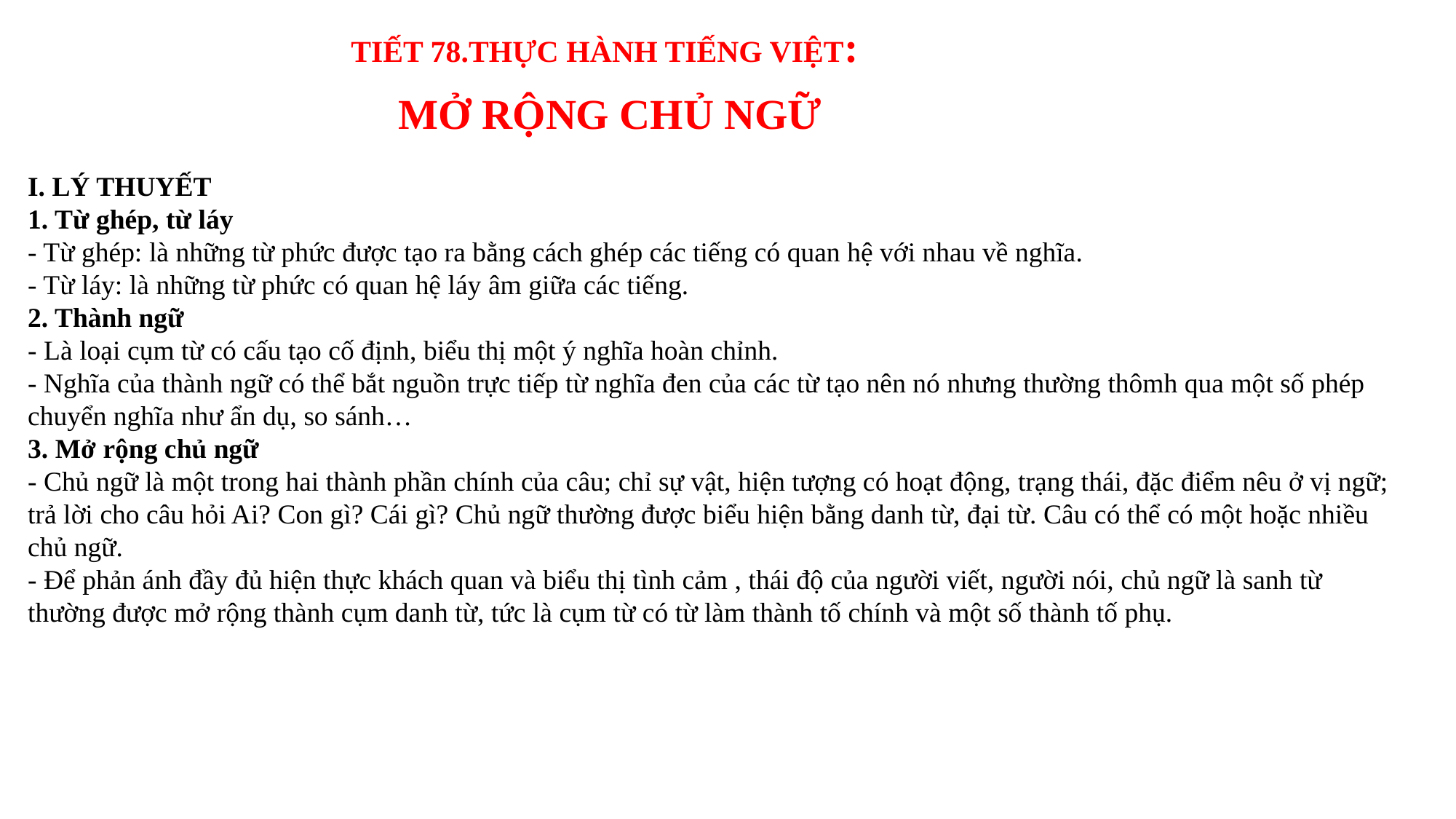

TIẾT 78.THỰC HÀNH TIẾNG VIỆT:
 MỞ RỘNG CHỦ NGỮ

I. LÝ THUYẾT
1. Từ ghép, từ láy
- Từ ghép: là những từ phức được tạo ra bằng cách ghép các tiếng có quan hệ với nhau về nghĩa.
- Từ láy: là những từ phức có quan hệ láy âm giữa các tiếng.
2. Thành ngữ
- Là loại cụm từ có cấu tạo cố định, biểu thị một ý nghĩa hoàn chỉnh.
- Nghĩa của thành ngữ có thể bắt nguồn trực tiếp từ nghĩa đen của các từ tạo nên nó nhưng thường thômh qua một số phép chuyển nghĩa như ẩn dụ, so sánh…
3. Mở rộng chủ ngữ
- Chủ ngữ là một trong hai thành phần chính của câu; chỉ sự vật, hiện tượng có hoạt động, trạng thái, đặc điểm nêu ở vị ngữ; trả lời cho câu hỏi Ai? Con gì? Cái gì? Chủ ngữ thường được biểu hiện bằng danh từ, đại từ. Câu có thể có một hoặc nhiều chủ ngữ.
- Để phản ánh đầy đủ hiện thực khách quan và biểu thị tình cảm , thái độ của người viết, người nói, chủ ngữ là sanh từ thường được mở rộng thành cụm danh từ, tức là cụm từ có từ làm thành tố chính và một số thành tố phụ.